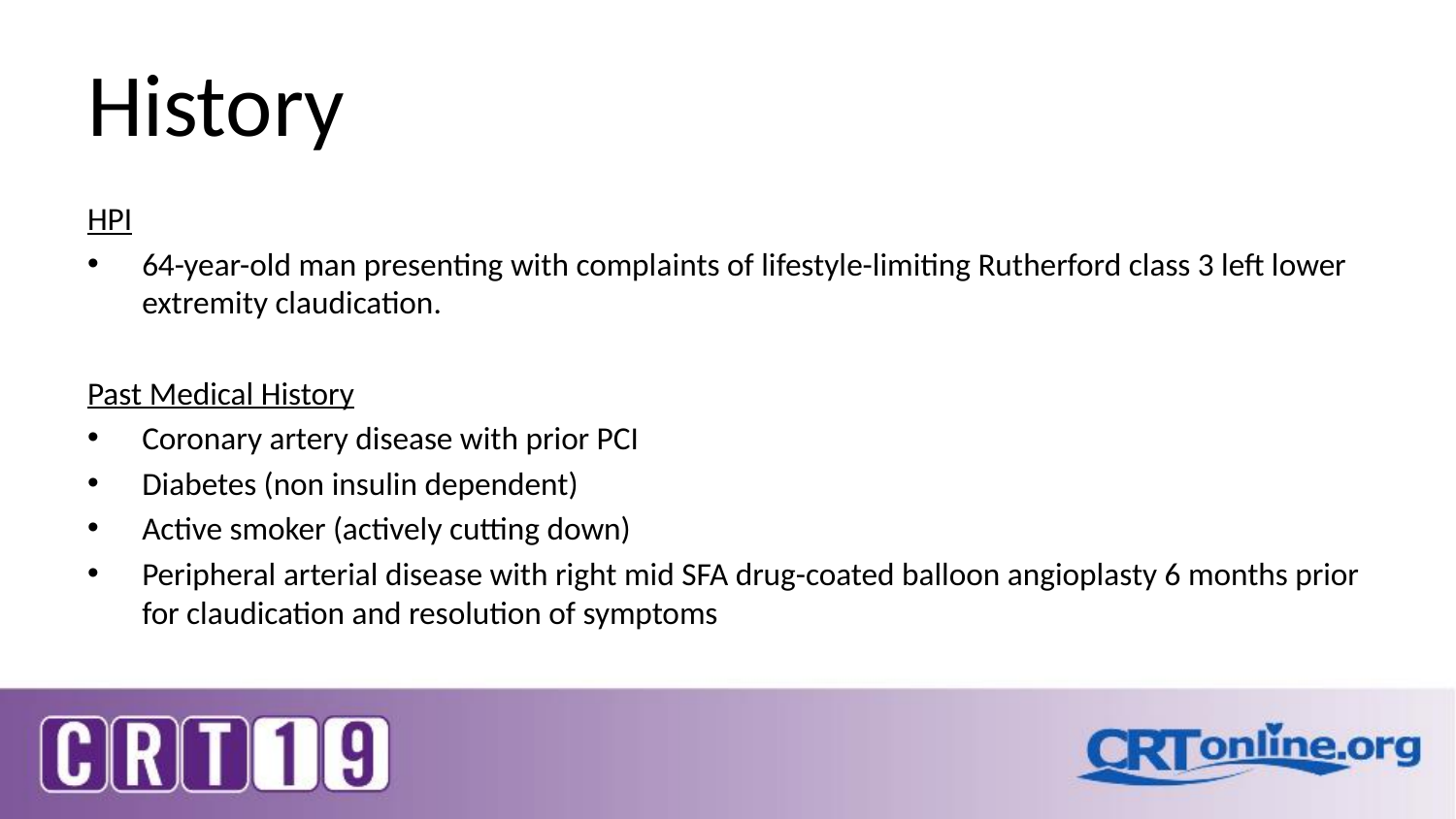

# History
HPI
64-year-old man presenting with complaints of lifestyle-limiting Rutherford class 3 left lower extremity claudication.

Past Medical History
Coronary artery disease with prior PCI
Diabetes (non insulin dependent)
Active smoker (actively cutting down)
Peripheral arterial disease with right mid SFA drug-coated balloon angioplasty 6 months prior for claudication and resolution of symptoms